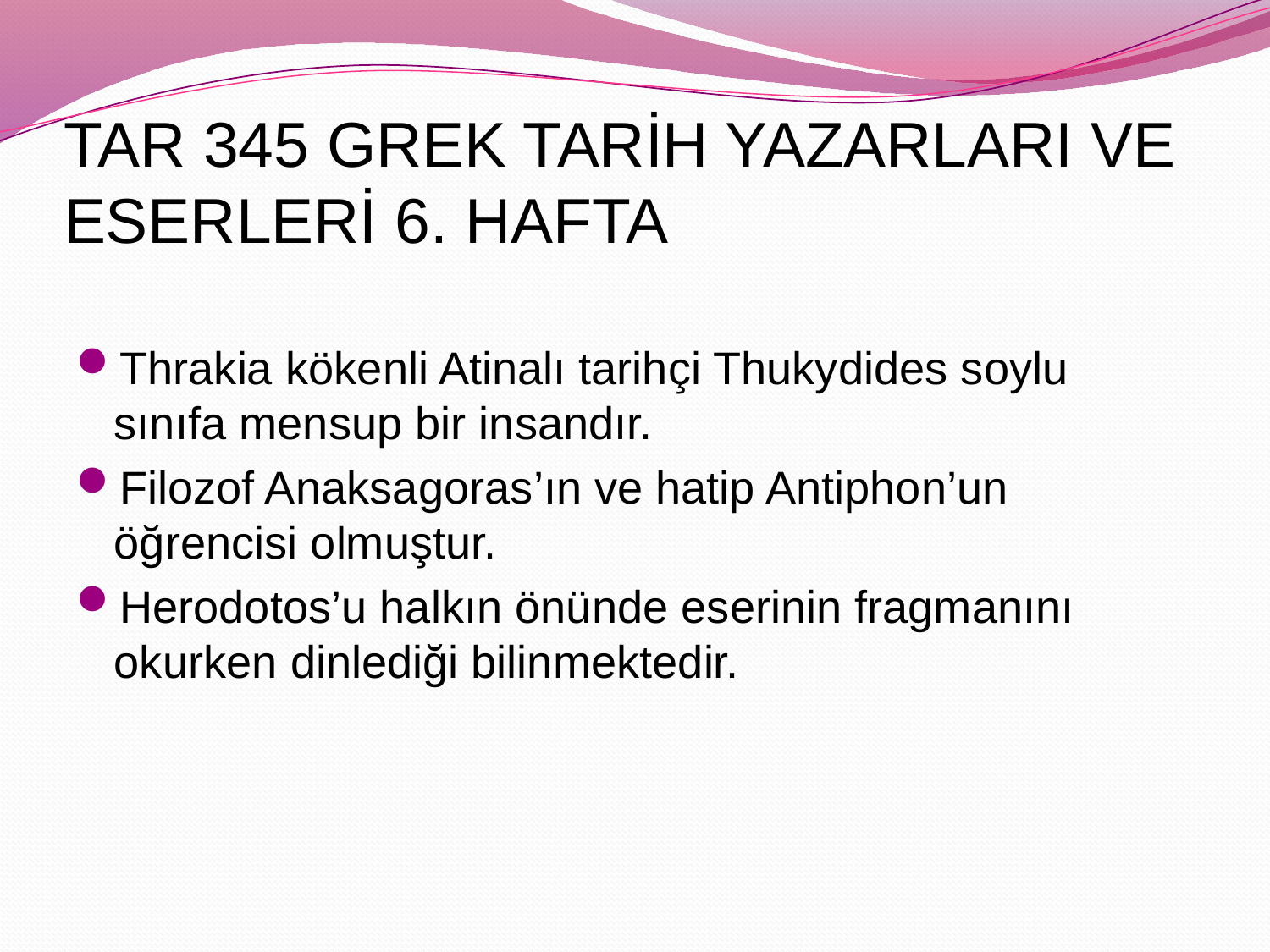

# TAR 345 GREK TARİH YAZARLARI VE ESERLERİ 6. HAFTA

Thrakia kökenli Atinalı tarihçi Thukydides soylu sınıfa mensup bir insandır.
Filozof Anaksagoras’ın ve hatip Antiphon’un öğrencisi olmuştur.
Herodotos’u halkın önünde eserinin fragmanını okurken dinlediği bilinmektedir.